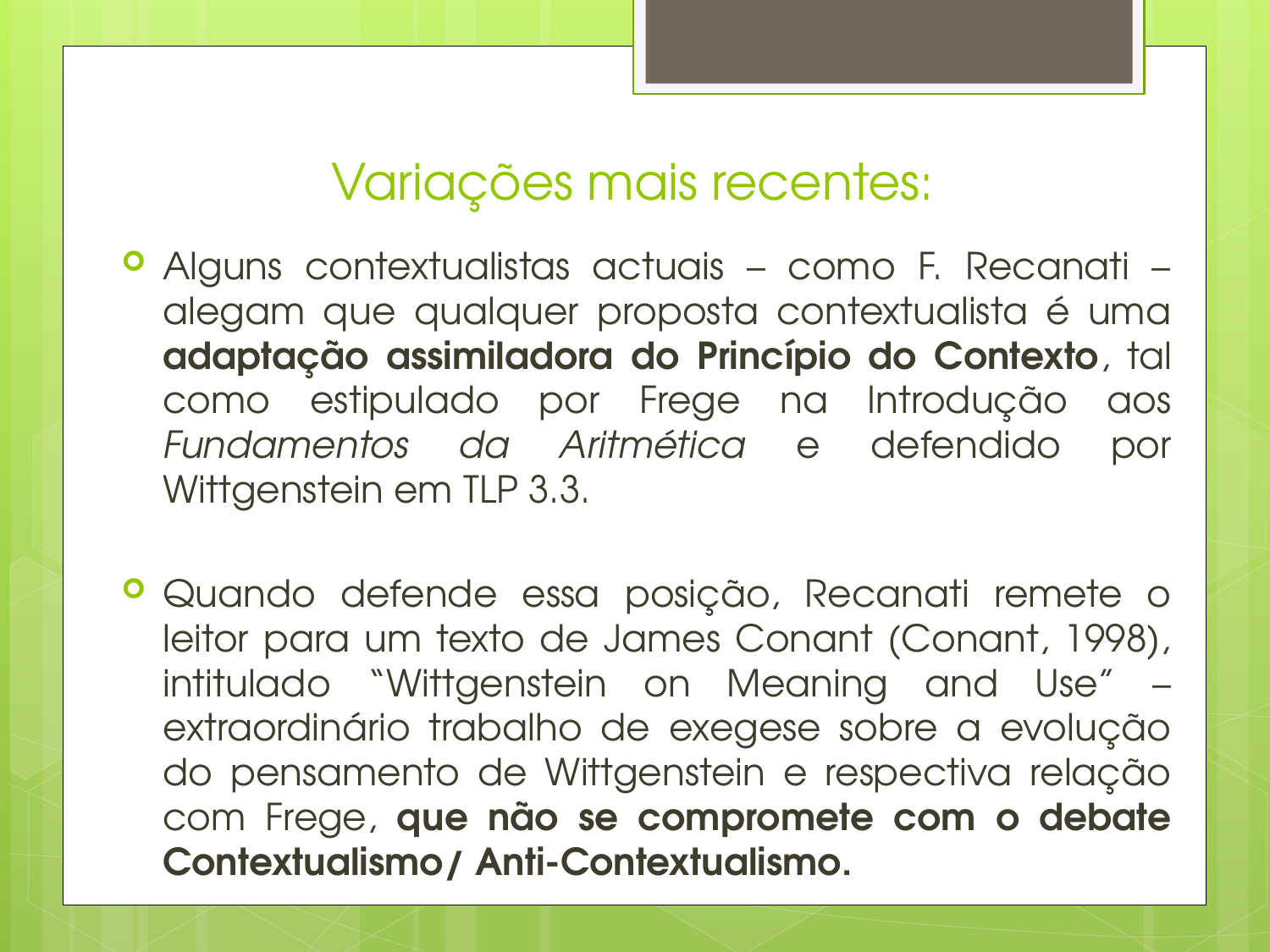

# Variações mais recentes:
Alguns contextualistas actuais – como F. Recanati – alegam que qualquer proposta contextualista é uma adaptação assimiladora do Princípio do Contexto, tal como estipulado por Frege na Introdução aos Fundamentos da Aritmética e defendido por Wittgenstein em TLP 3.3.

Quando defende essa posição, Recanati remete o leitor para um texto de James Conant (Conant, 1998), intitulado “Wittgenstein on Meaning and Use” – extraordinário trabalho de exegese sobre a evolução do pensamento de Wittgenstein e respectiva relação com Frege, que não se compromete com o debate Contextualismo/ Anti-Contextualismo.